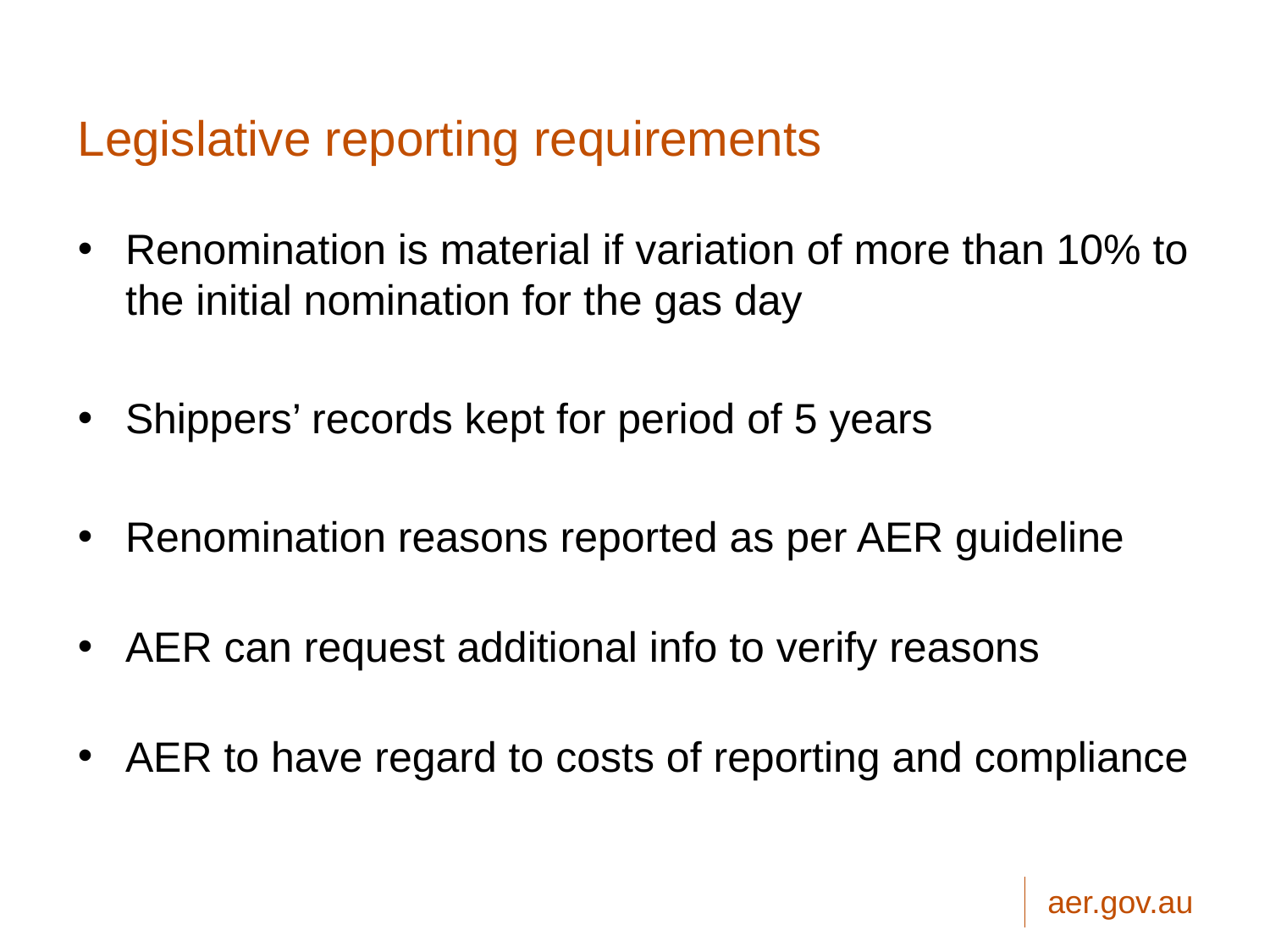

# Legislative reporting requirements
Renomination is material if variation of more than 10% to the initial nomination for the gas day

Shippers’ records kept for period of 5 years

Renomination reasons reported as per AER guideline
AER can request additional info to verify reasons
AER to have regard to costs of reporting and compliance